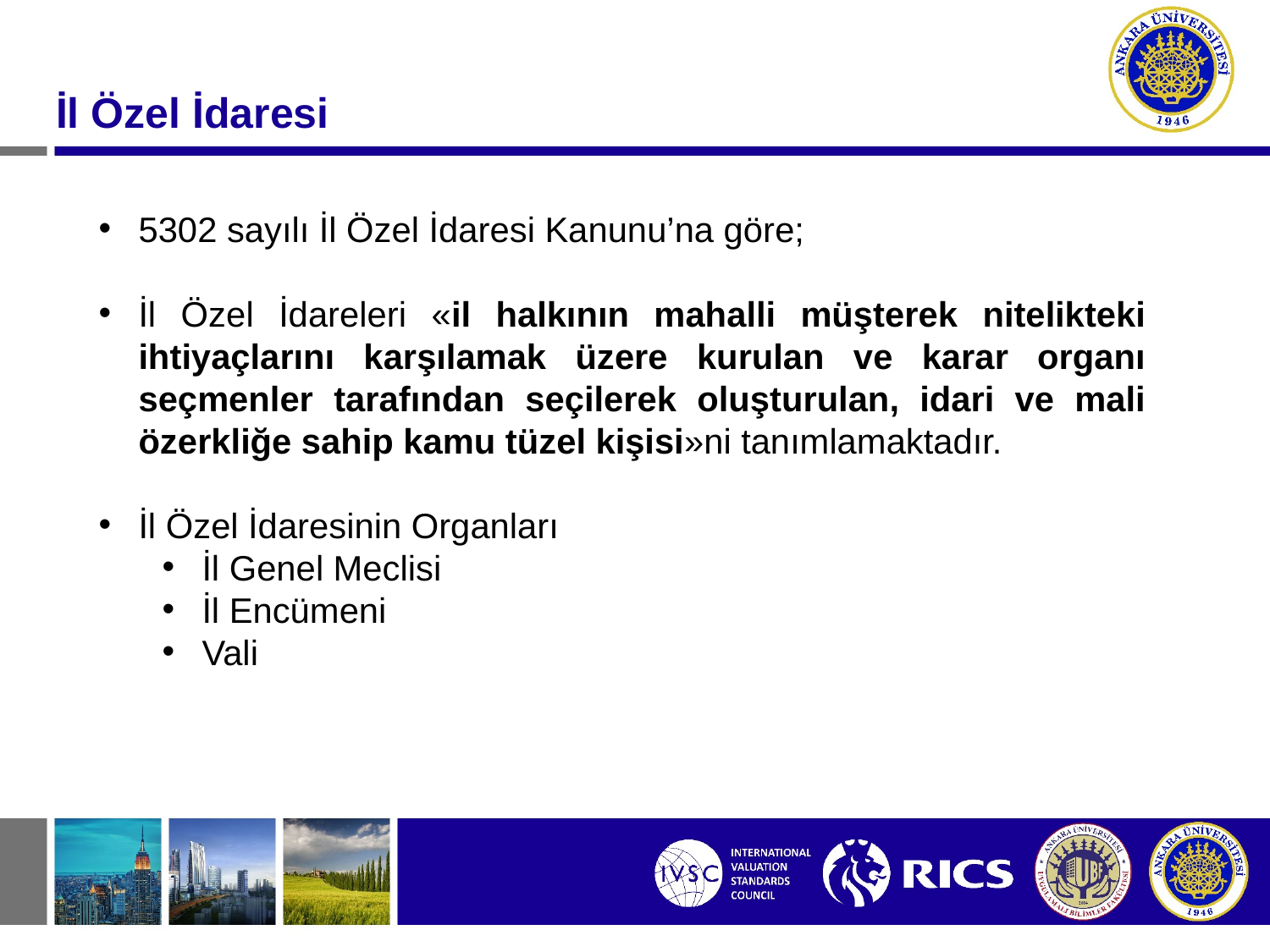

İl Özel İdaresi
5302 sayılı İl Özel İdaresi Kanunu’na göre;

İl Özel İdareleri «il halkının mahalli müşterek nitelikteki ihtiyaçlarını karşılamak üzere kurulan ve karar organı seçmenler tarafından seçilerek oluşturulan, idari ve mali özerkliğe sahip kamu tüzel kişisi»ni tanımlamaktadır.

İl Özel İdaresinin Organları
İl Genel Meclisi
İl Encümeni
Vali